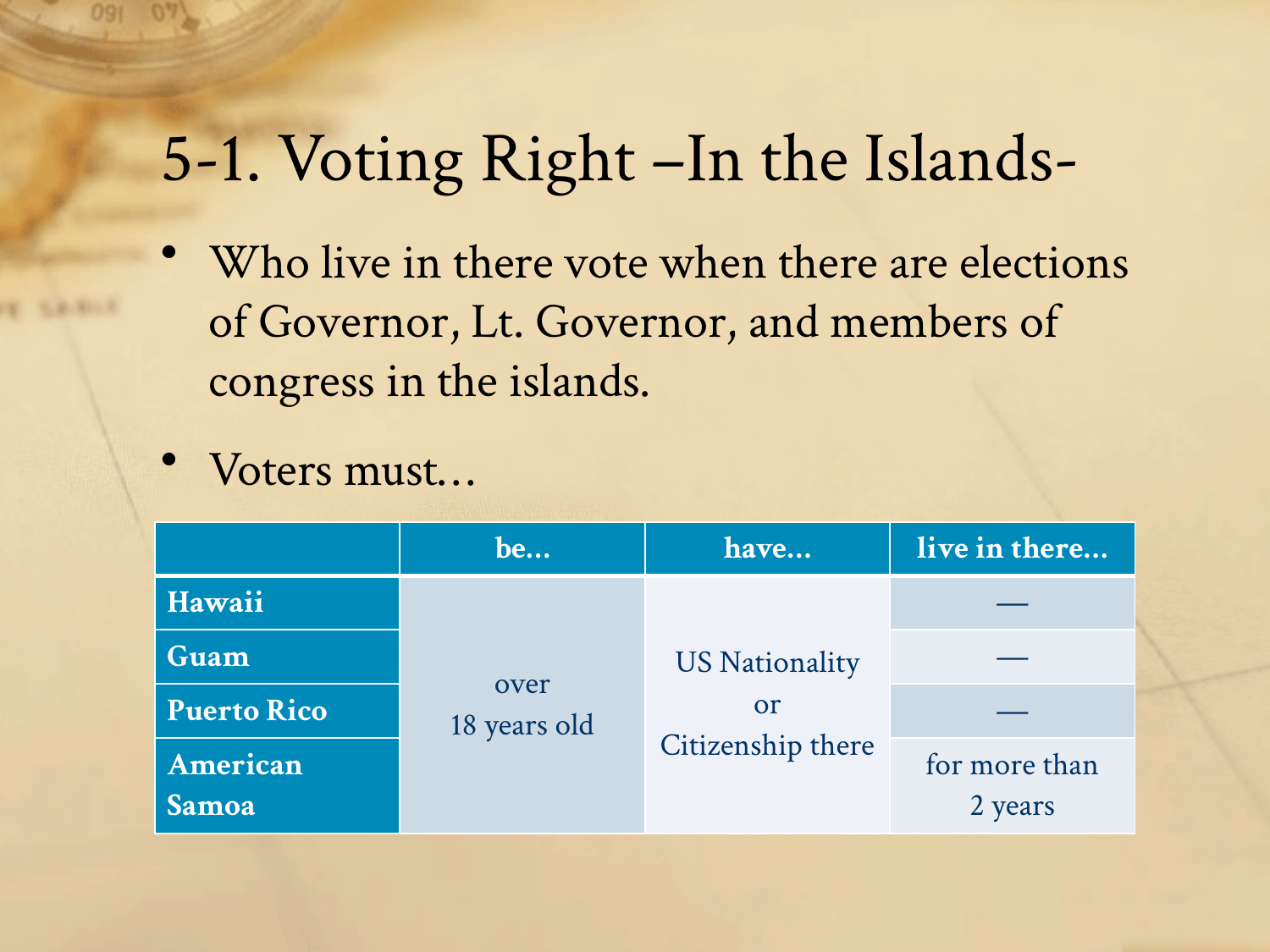

# 5-1. Voting Right –In the Islands-
Who live in there vote when there are elections of Governor, Lt. Governor, and members of congress in the islands.
Voters must…

|  | be… | have… | live in there… |
| --- | --- | --- | --- |
| Hawaii | over 18 years old | US Nationality or Citizenship there | ― |
| Guam |  |  | ― |
| Puerto Rico |  |  | ― |
| American Samoa |  |  | for more than 2 years |